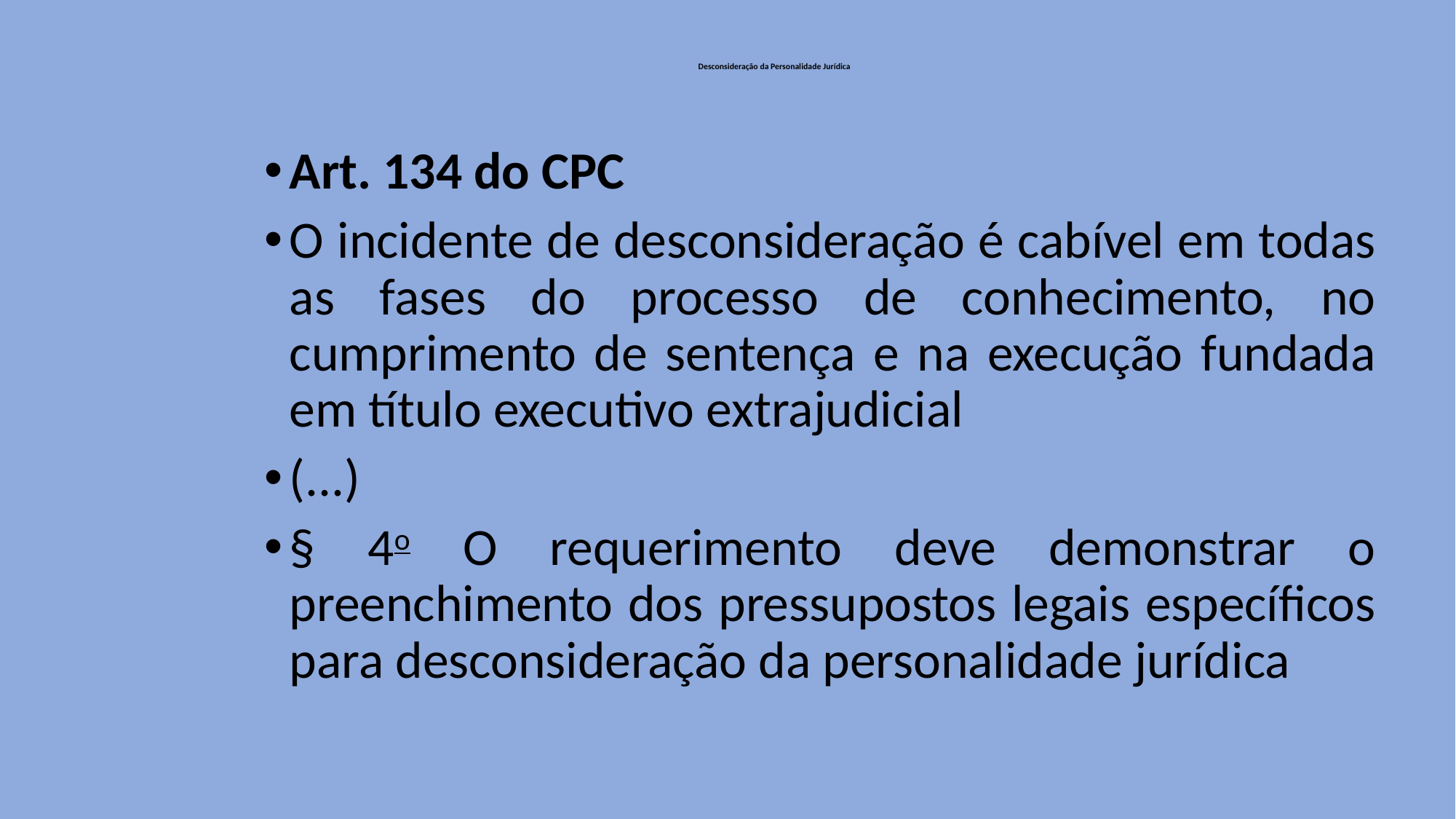

# Desconsideração da Personalidade Jurídica
Art. 134 do CPC
O incidente de desconsideração é cabível em todas as fases do processo de conhecimento, no cumprimento de sentença e na execução fundada em título executivo extrajudicial
(...)
§ 4o O requerimento deve demonstrar o preenchimento dos pressupostos legais específicos para desconsideração da personalidade jurídica